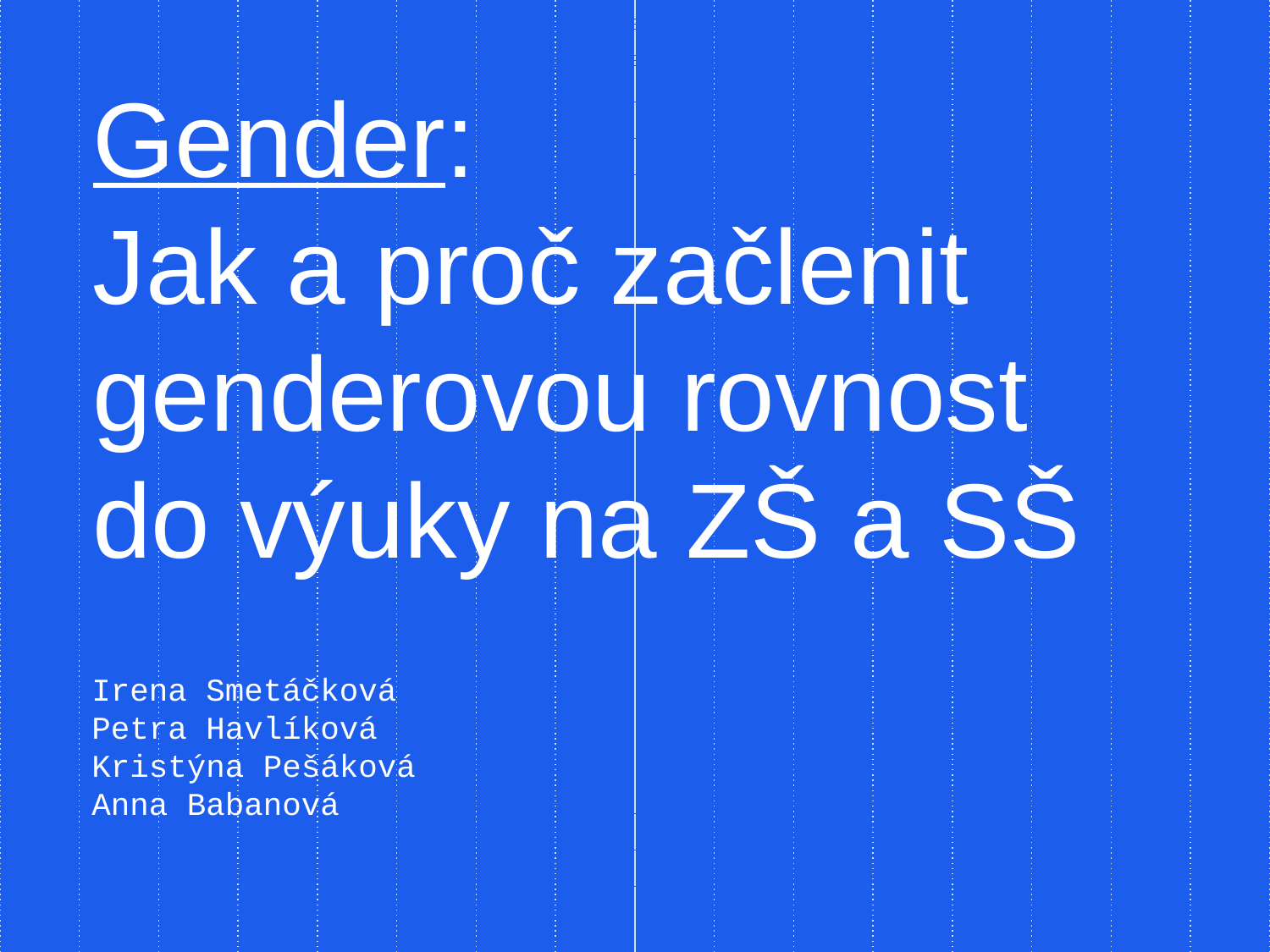

Gender:
Jak a proč začlenit genderovou rovnost do výuky na ZŠ a SŠ
Irena Smetáčková
Petra Havlíková
Kristýna Pešáková
Anna Babanová